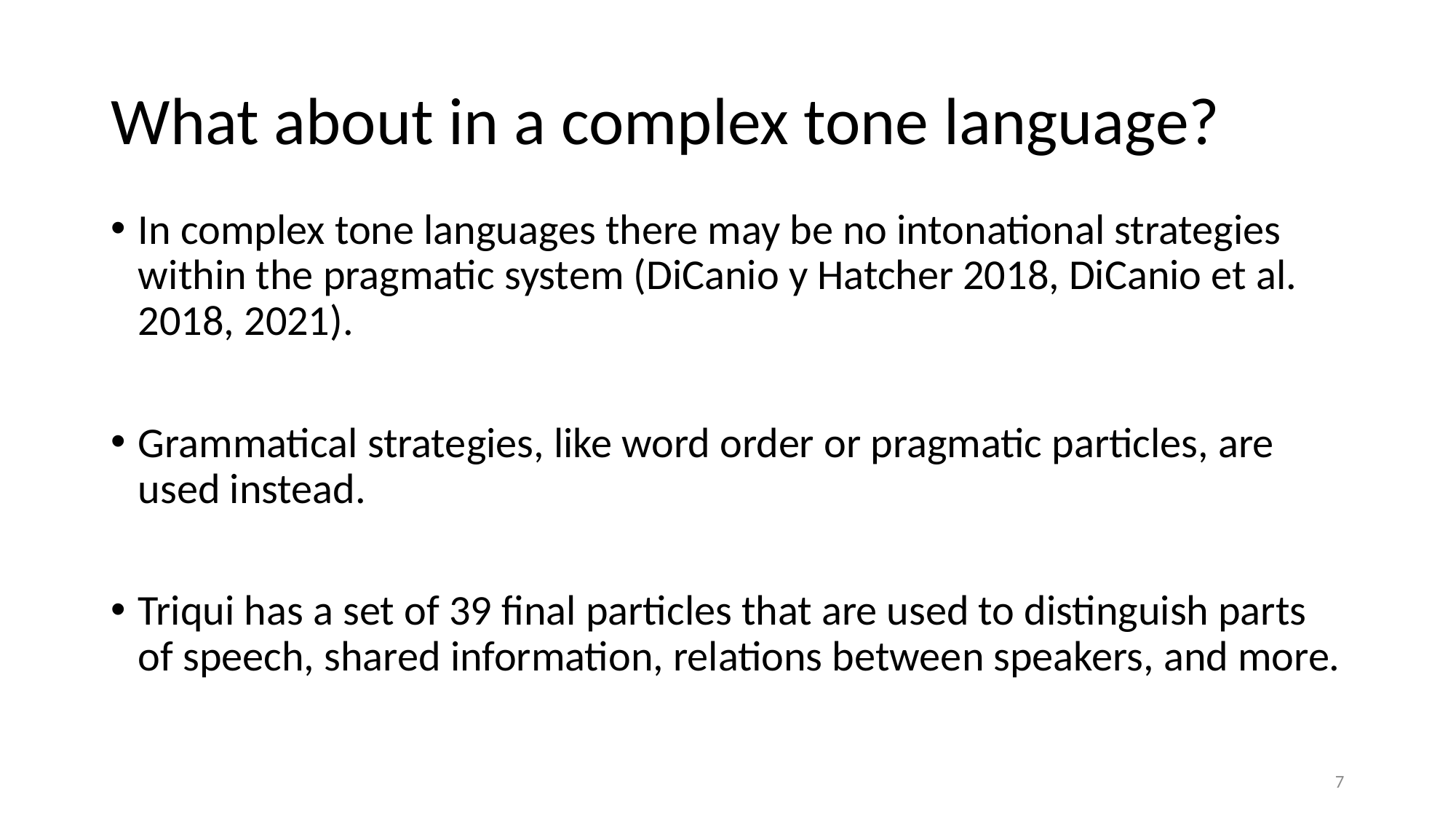

# What about in a complex tone language?
In complex tone languages there may be no intonational strategies within the pragmatic system (DiCanio y Hatcher 2018, DiCanio et al. 2018, 2021).

Grammatical strategies, like word order or pragmatic particles, are used instead.

Triqui has a set of 39 final particles that are used to distinguish parts of speech, shared information, relations between speakers, and more.
7